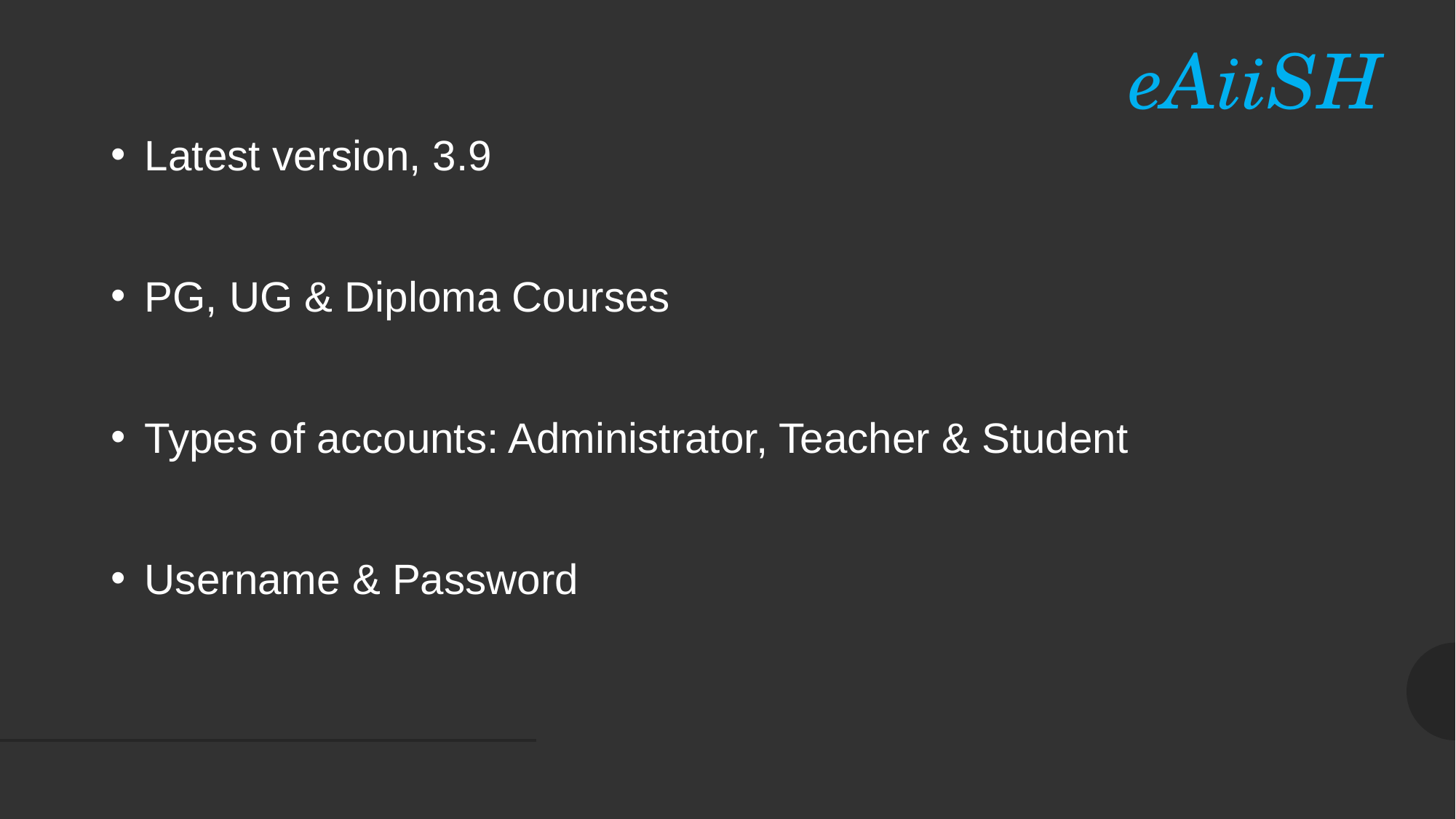

# eAiiSH
Latest version, 3.9

PG, UG & Diploma Courses

Types of accounts: Administrator, Teacher & Student

Username & Password